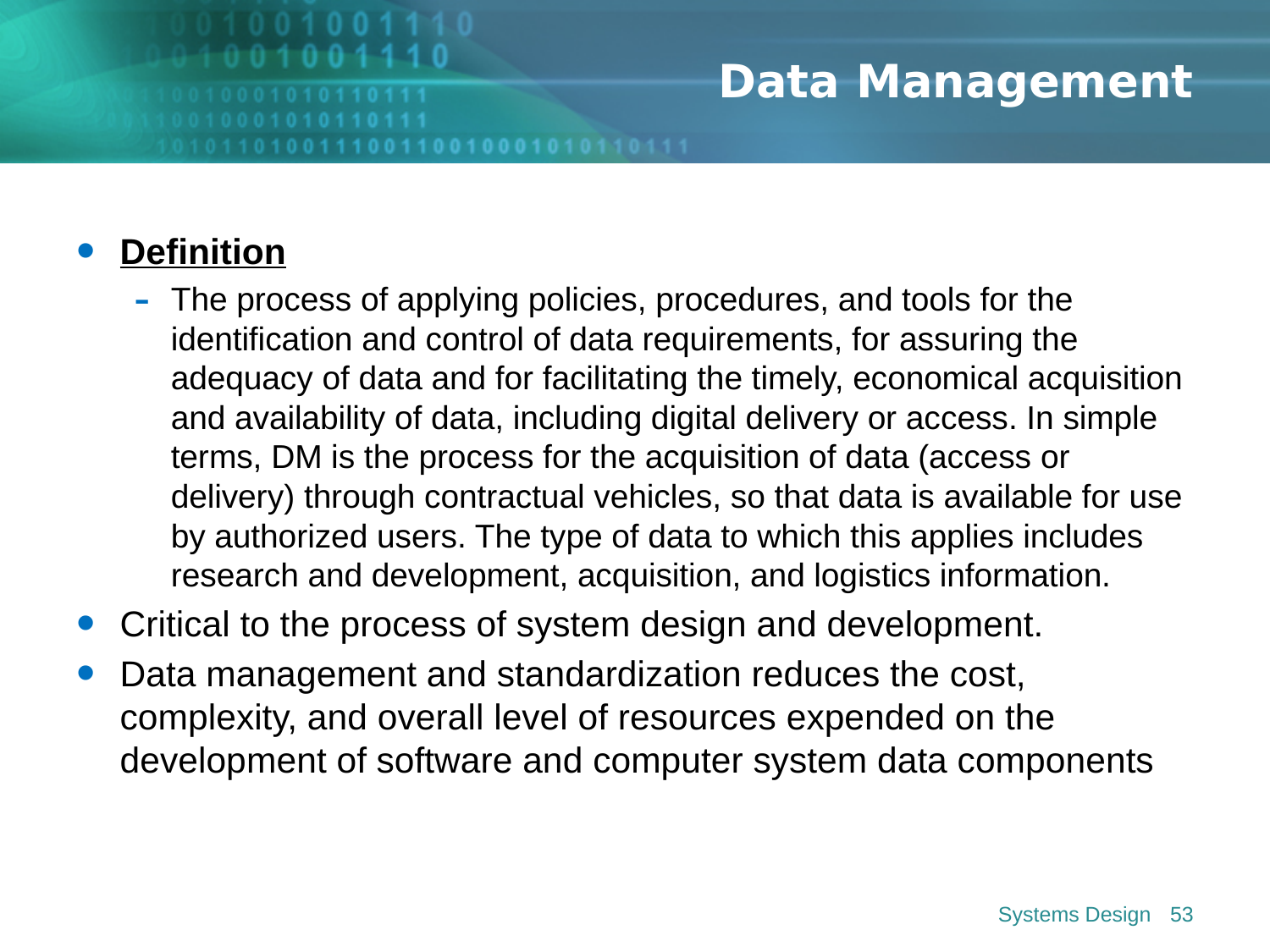

# Data Management
Definition
The process of applying policies, procedures, and tools for the identification and control of data requirements, for assuring the adequacy of data and for facilitating the timely, economical acquisition and availability of data, including digital delivery or access. In simple terms, DM is the process for the acquisition of data (access or delivery) through contractual vehicles, so that data is available for use by authorized users. The type of data to which this applies includes research and development, acquisition, and logistics information.
Critical to the process of system design and development.
Data management and standardization reduces the cost, complexity, and overall level of resources expended on the development of software and computer system data components
Systems Design
53